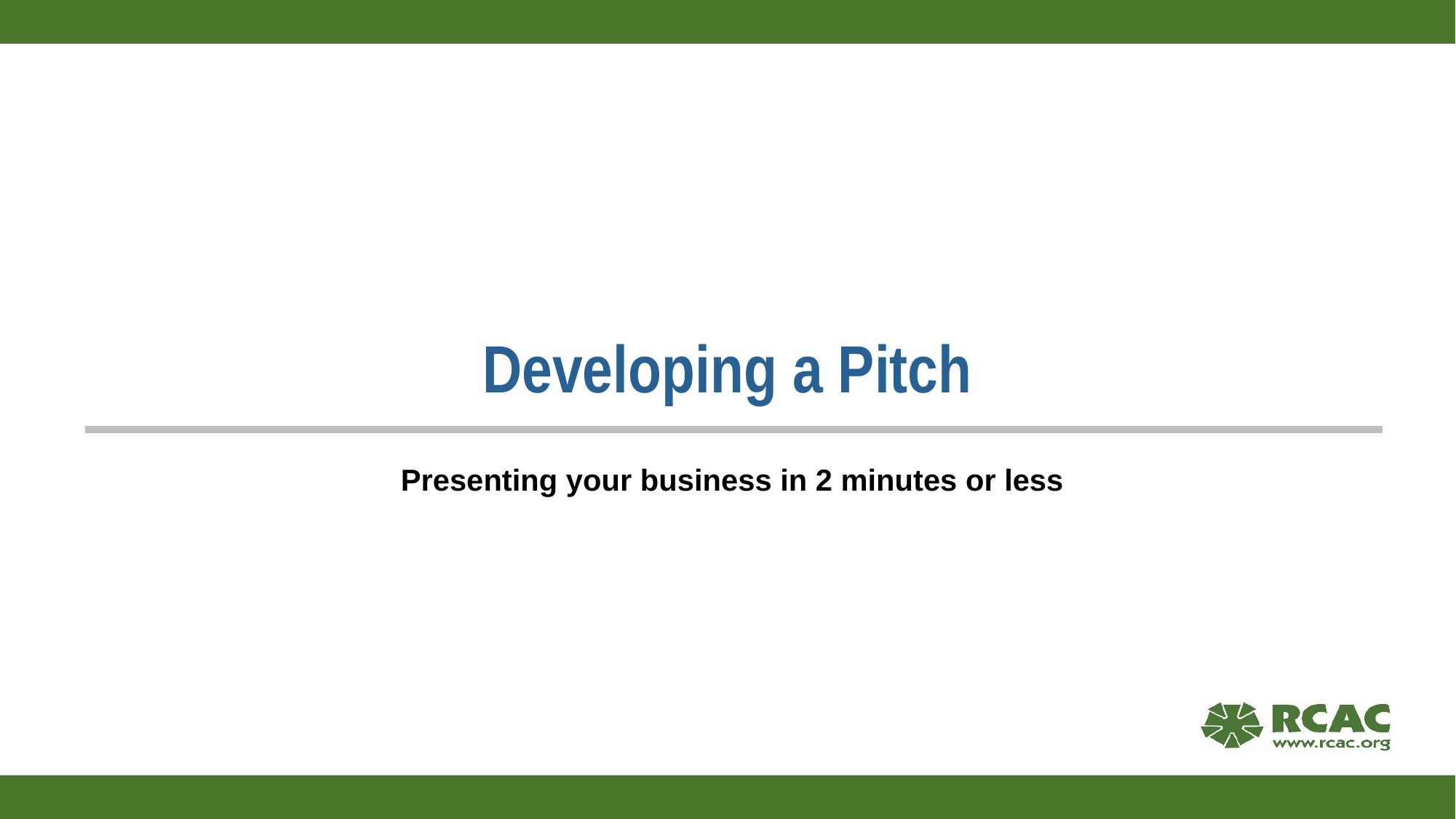

# Developing a Pitch
Presenting your business in 2 minutes or less